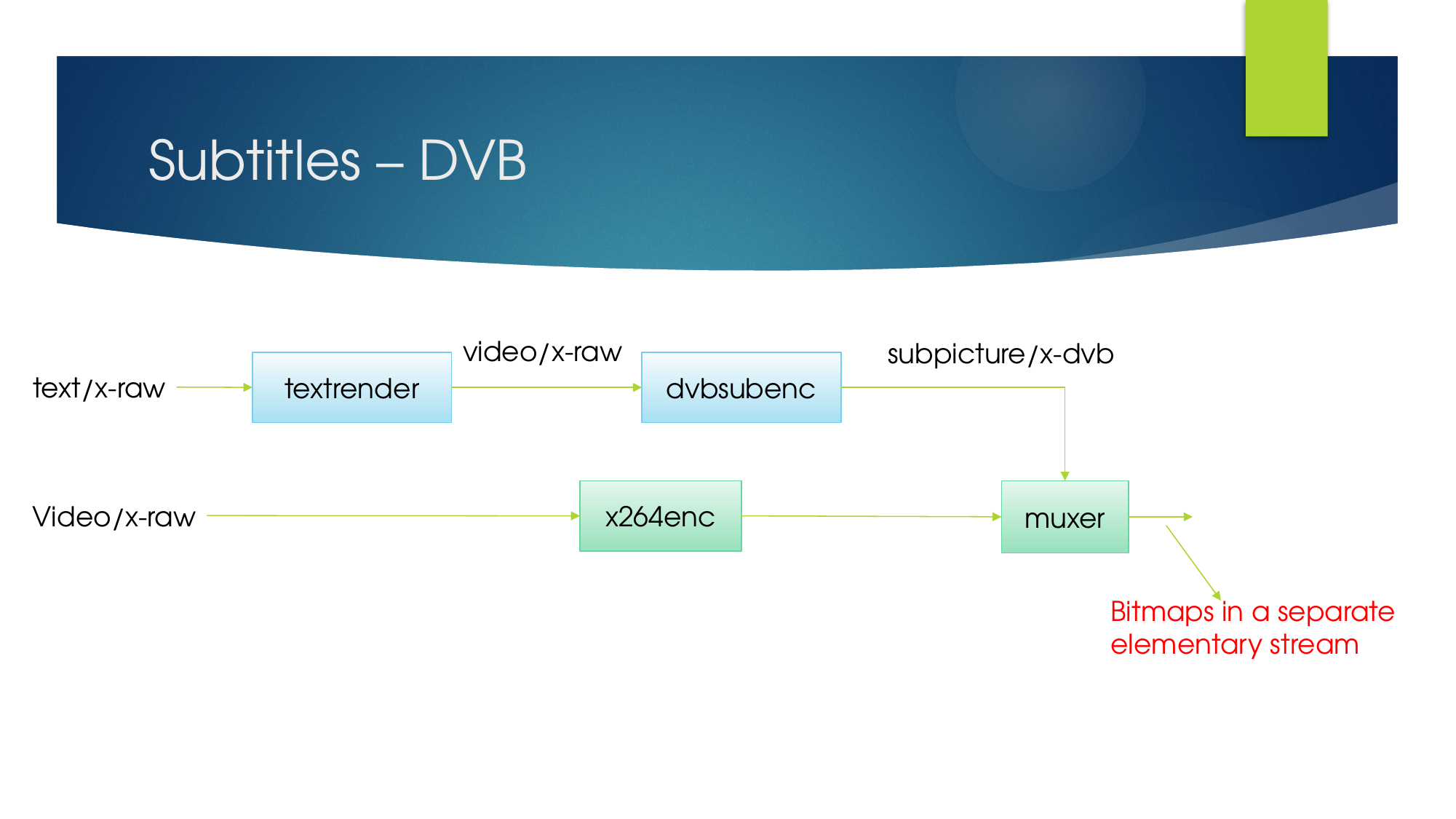

# Subtitles – DVB
video/x-raw
subpicture/x-dvb
textrender
dvbsubenc
text/x-raw
x264enc
muxer
Video/x-raw
Bitmaps in a separate
elementary stream